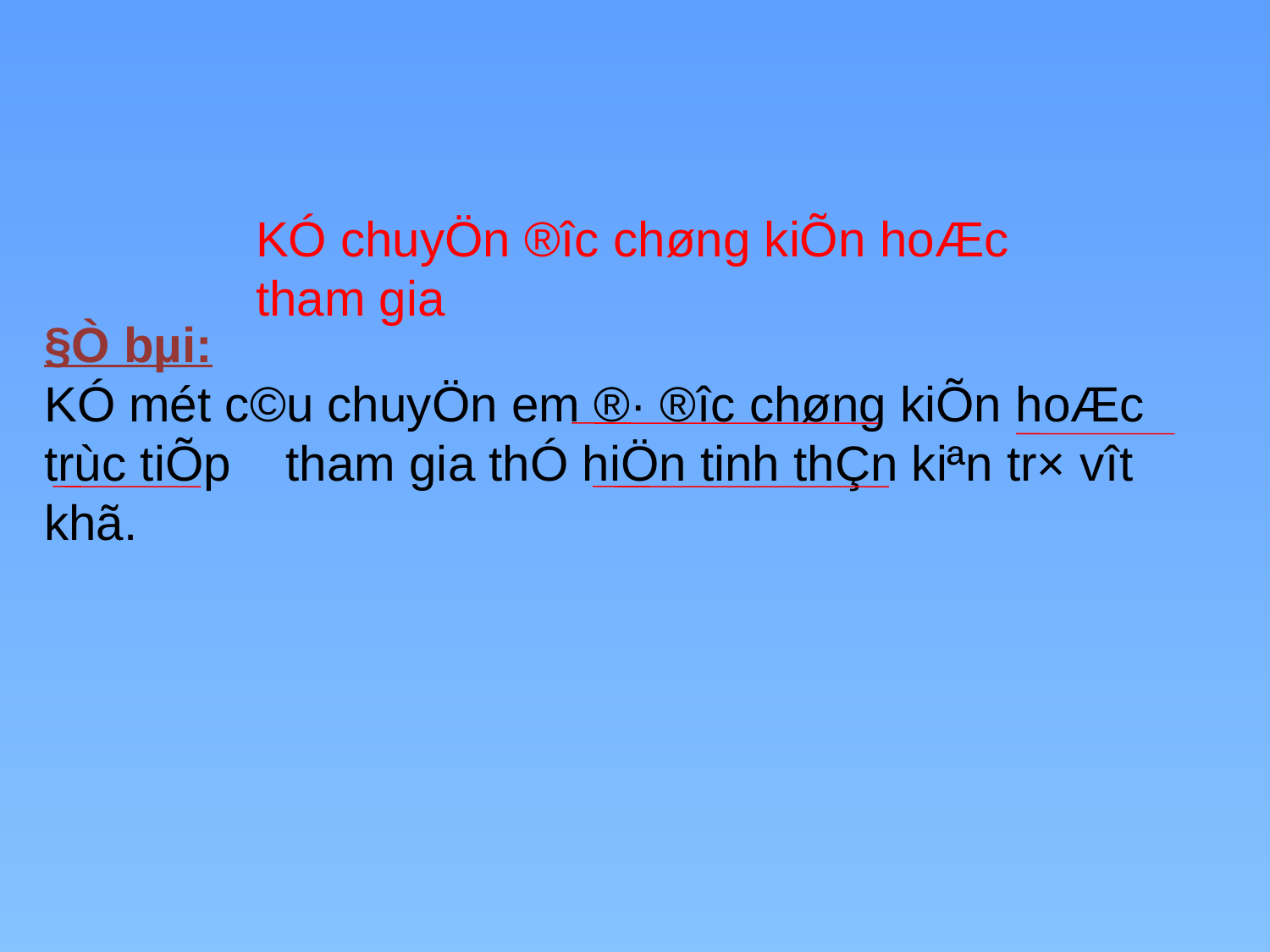

KÓ chuyÖn ®­îc chøng kiÕn hoÆc tham gia
§Ò bµi:
KÓ mét c©u chuyÖn em ®· ®­îc chøng kiÕn hoÆc trùc tiÕp    tham gia thÓ hiÖn tinh thÇn kiªn tr× v­ît khã.